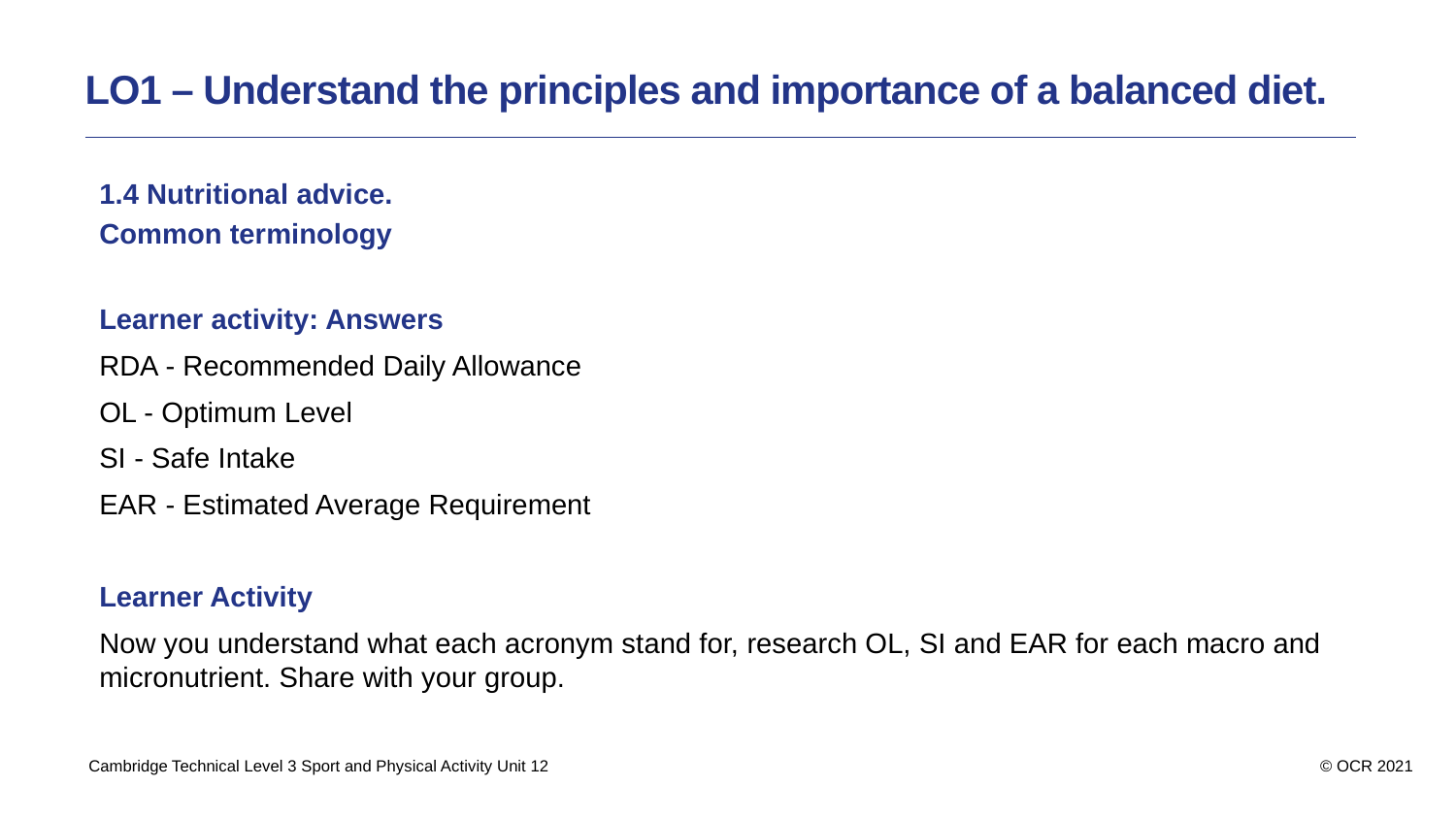

LO1 – Understand the principles and importance of a balanced diet.
1.4 Nutritional advice.
Common terminology

Learner activity: Answers
RDA - Recommended Daily Allowance
OL - Optimum Level
SI - Safe Intake
EAR - Estimated Average Requirement

Learner Activity
Now you understand what each acronym stand for, research OL, SI and EAR for each macro and micronutrient. Share with your group.